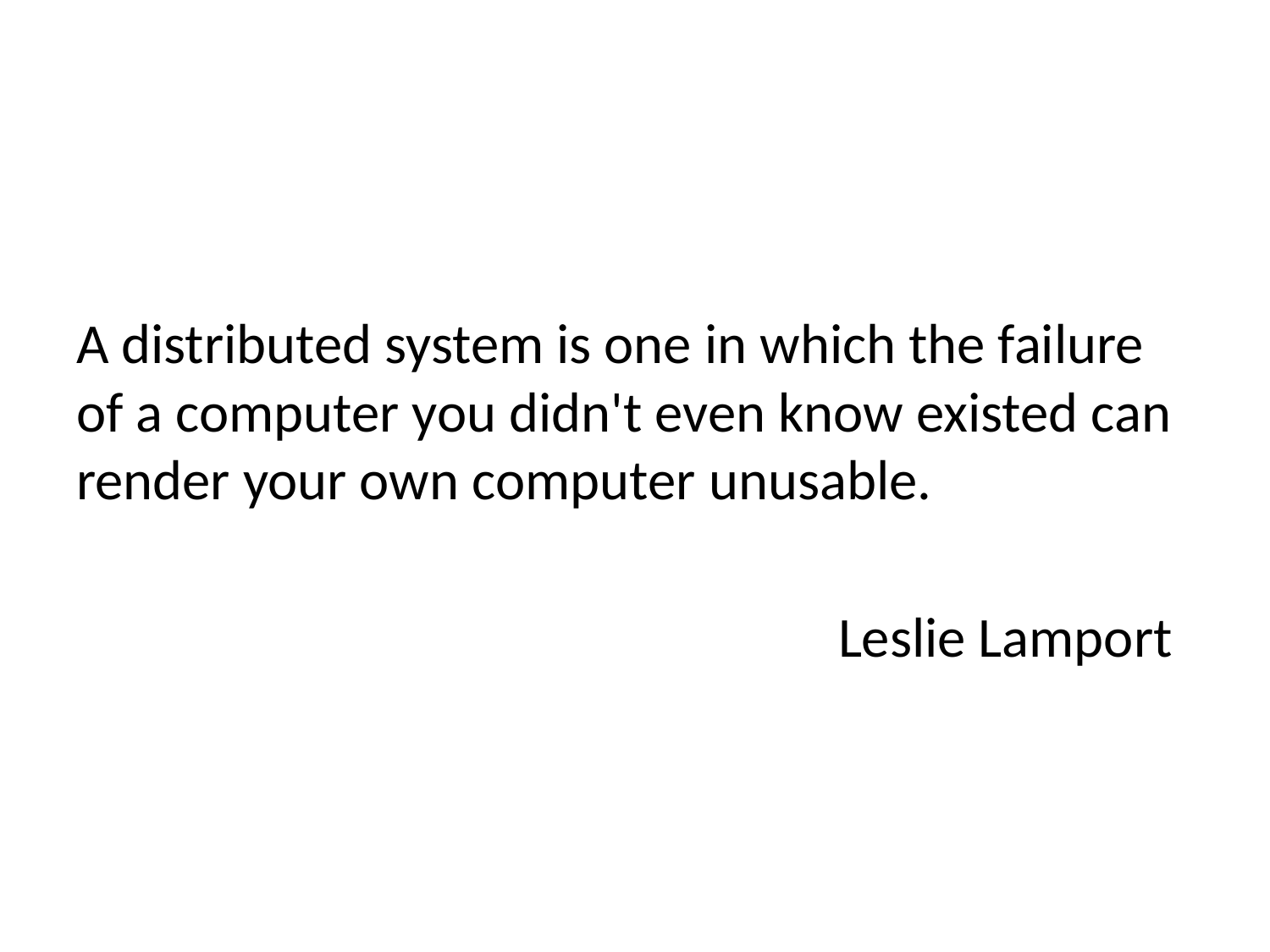

#

A distributed system is one in which the failure of a computer you didn't even know existed can render your own computer unusable.

						Leslie Lamport